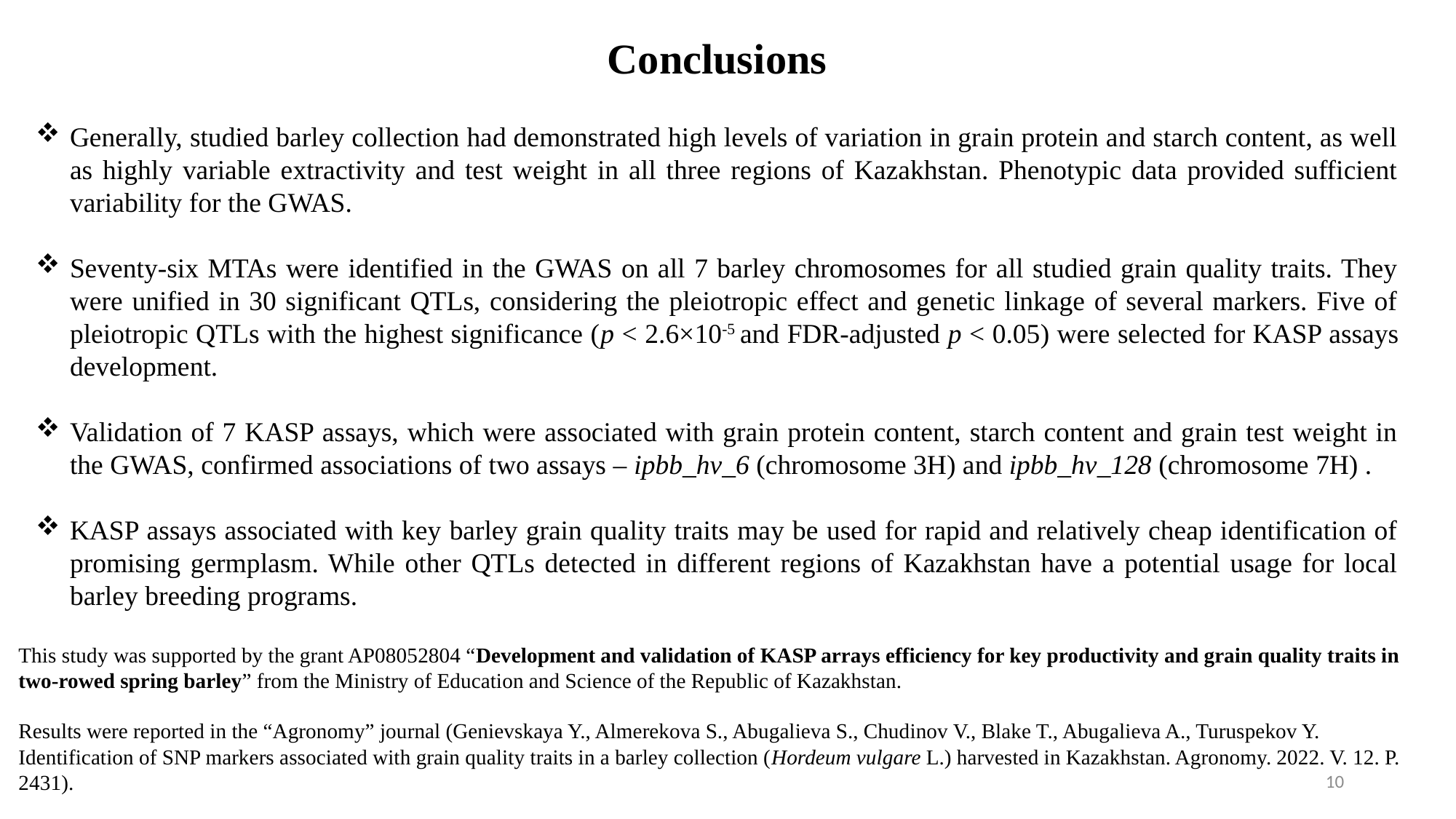

Conclusions
Generally, studied barley collection had demonstrated high levels of variation in grain protein and starch content, as well as highly variable extractivity and test weight in all three regions of Kazakhstan. Phenotypic data provided sufficient variability for the GWAS.

Seventy-six MTAs were identified in the GWAS on all 7 barley chromosomes for all studied grain quality traits. They were unified in 30 significant QTLs, considering the pleiotropic effect and genetic linkage of several markers. Five of pleiotropic QTLs with the highest significance (p < 2.6×10-5 and FDR-adjusted p < 0.05) were selected for KASP assays development.

Validation of 7 KASP assays, which were associated with grain protein content, starch content and grain test weight in the GWAS, confirmed associations of two assays – ipbb_hv_6 (chromosome 3H) and ipbb_hv_128 (chromosome 7H) .

KASP assays associated with key barley grain quality traits may be used for rapid and relatively cheap identification of promising germplasm. While other QTLs detected in different regions of Kazakhstan have a potential usage for local barley breeding programs.
This study was supported by the grant AP08052804 “Development and validation of KASP arrays efficiency for key productivity and grain quality traits in two-rowed spring barley” from the Ministry of Education and Science of the Republic of Kazakhstan.

Results were reported in the “Agronomy” journal (Genievskaya Y., Almerekova S., Abugalieva S., Chudinov V., Blake T., Abugalieva A., Turuspekov Y. Identification of SNP markers associated with grain quality traits in a barley collection (Hordeum vulgare L.) harvested in Kazakhstan. Agronomy. 2022. V. 12. P. 2431).
10